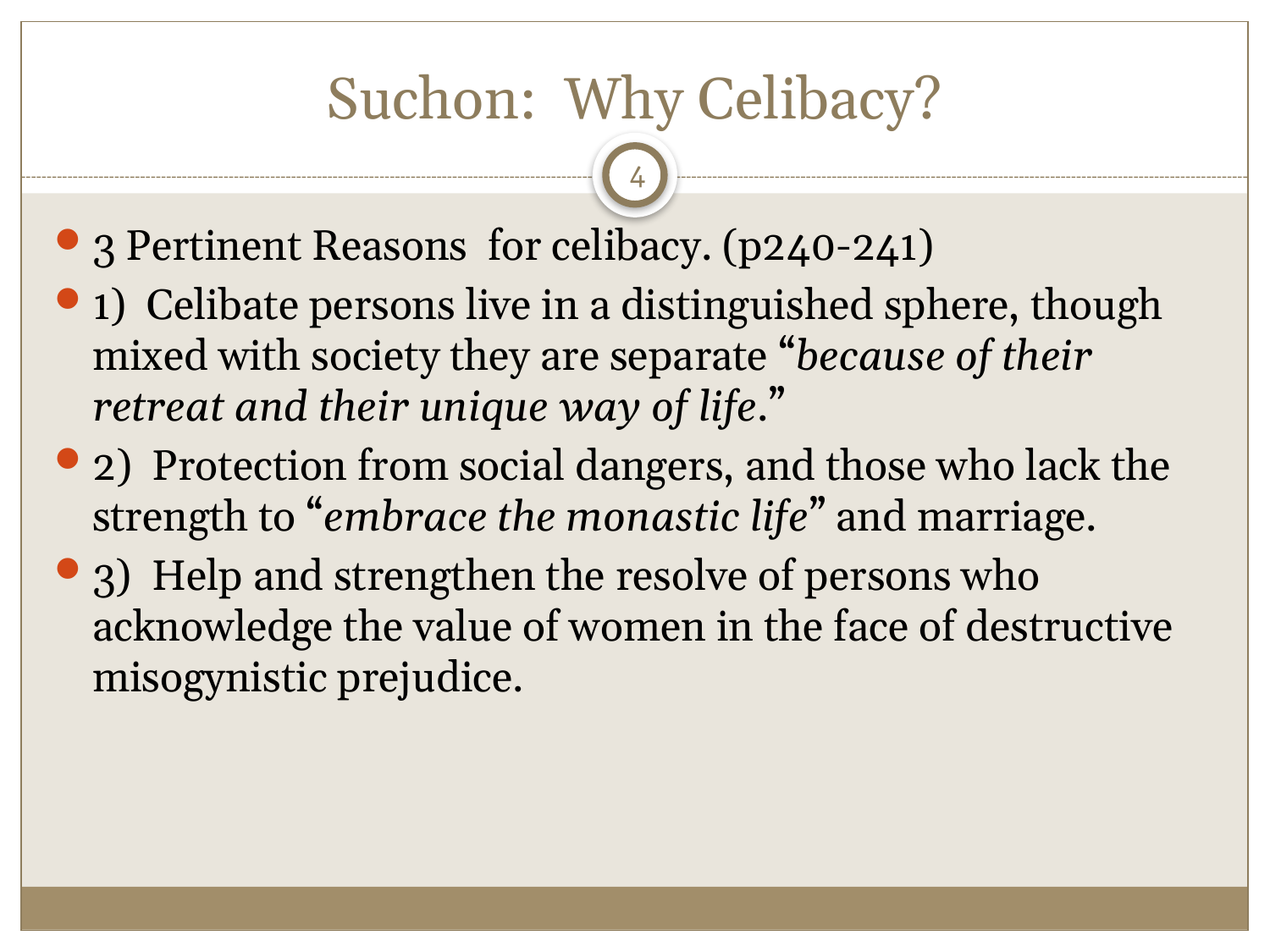

# Suchon:  Why Celibacy?
4
3 Pertinent Reasons  for celibacy. (p240-241)
1)  Celibate persons live in a distinguished sphere, though mixed with society they are separate “because of their retreat and their unique way of life.”
2)  Protection from social dangers, and those who lack the strength to “embrace the monastic life” and marriage.
3)  Help and strengthen the resolve of persons who acknowledge the value of women in the face of destructive misogynistic prejudice.